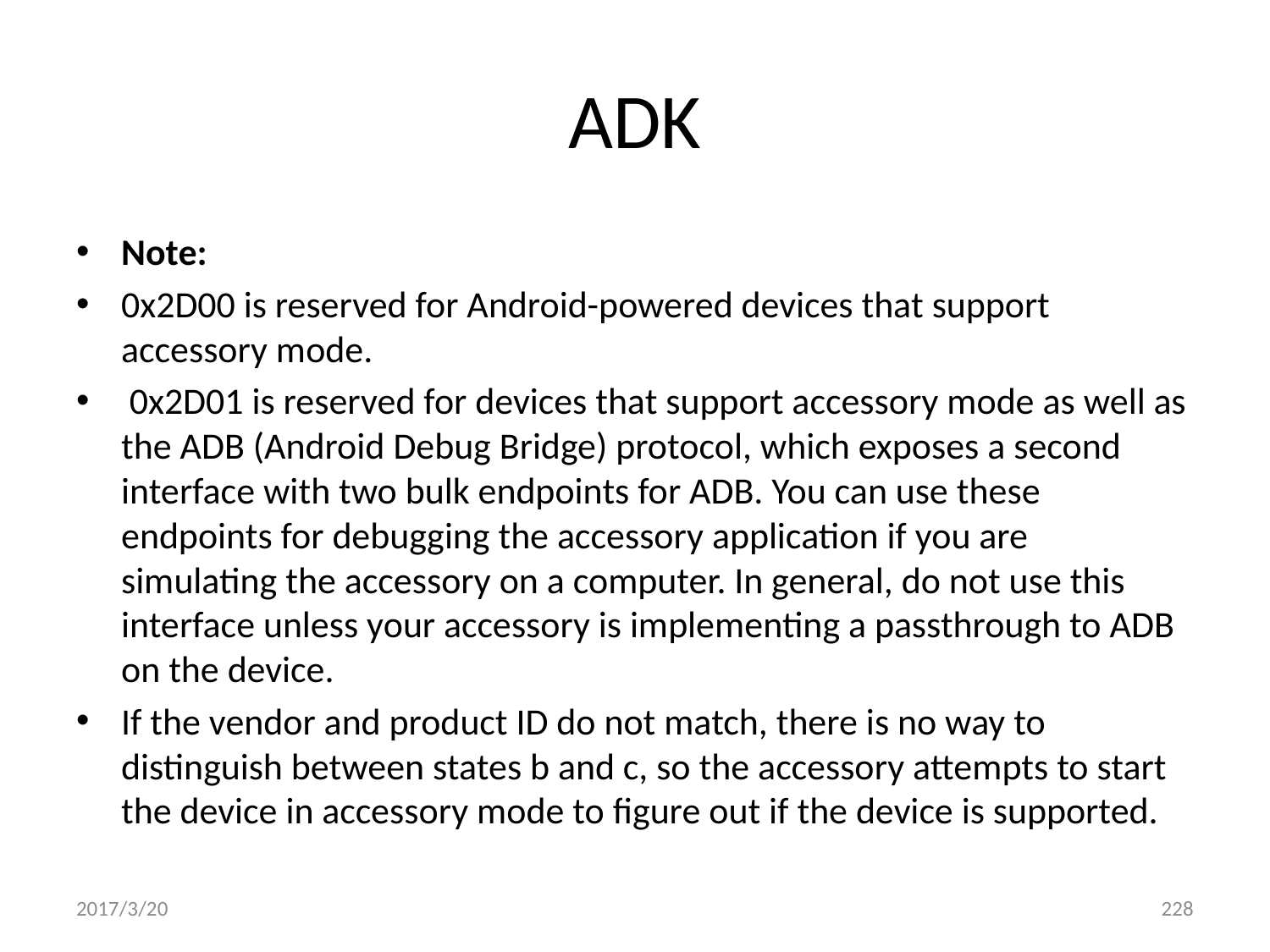

# ADK
Note:
0x2D00 is reserved for Android-powered devices that support accessory mode.
 0x2D01 is reserved for devices that support accessory mode as well as the ADB (Android Debug Bridge) protocol, which exposes a second interface with two bulk endpoints for ADB. You can use these endpoints for debugging the accessory application if you are simulating the accessory on a computer. In general, do not use this interface unless your accessory is implementing a passthrough to ADB on the device.
If the vendor and product ID do not match, there is no way to distinguish between states b and c, so the accessory attempts to start the device in accessory mode to figure out if the device is supported.

2017/3/20
228